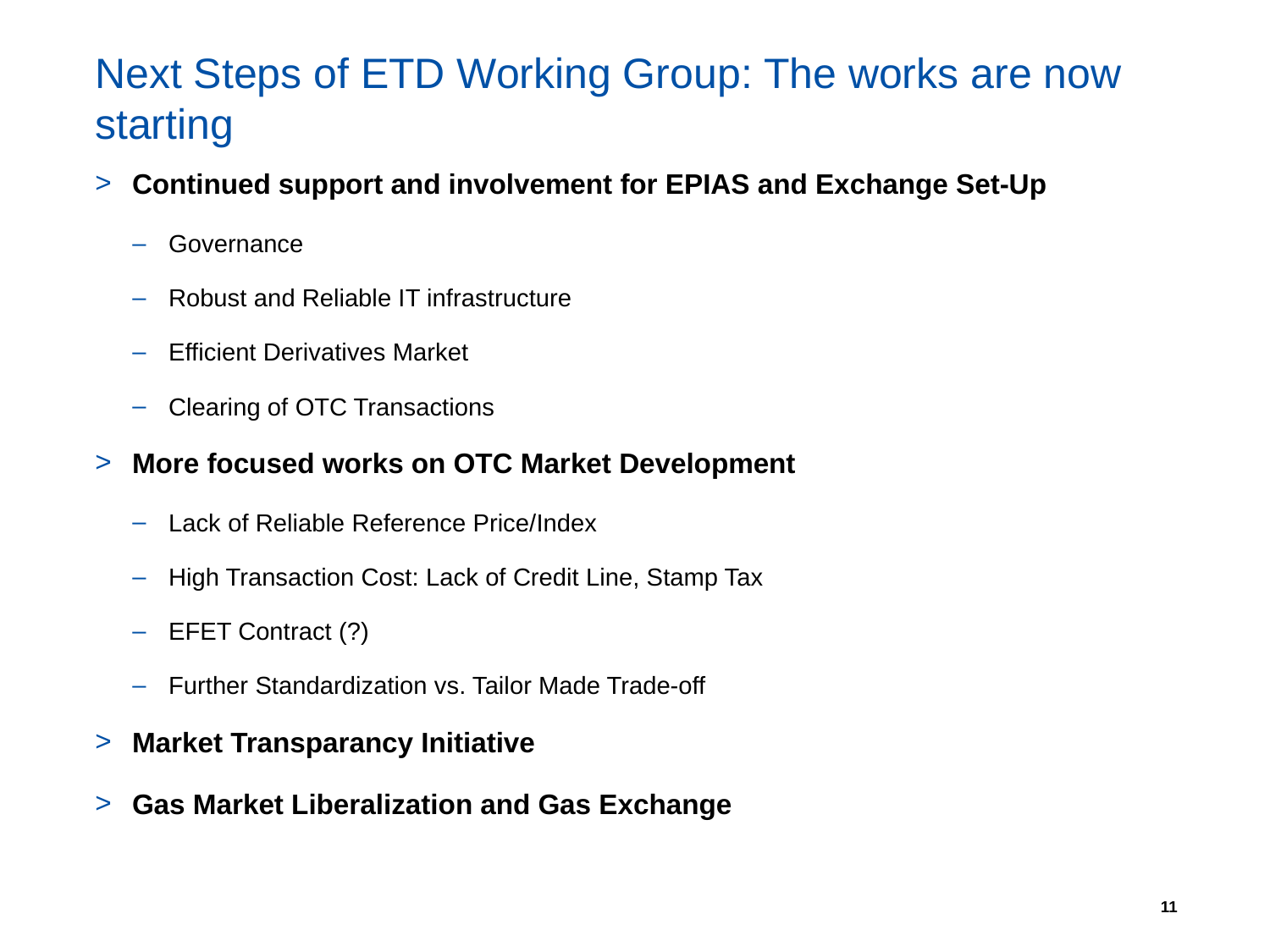

# Next Steps of ETD Working Group: The works are now starting
Continued support and involvement for EPIAS and Exchange Set-Up
Governance
Robust and Reliable IT infrastructure
Efficient Derivatives Market
Clearing of OTC Transactions
More focused works on OTC Market Development
Lack of Reliable Reference Price/Index
High Transaction Cost: Lack of Credit Line, Stamp Tax
EFET Contract (?)
Further Standardization vs. Tailor Made Trade-off
Market Transparancy Initiative
Gas Market Liberalization and Gas Exchange